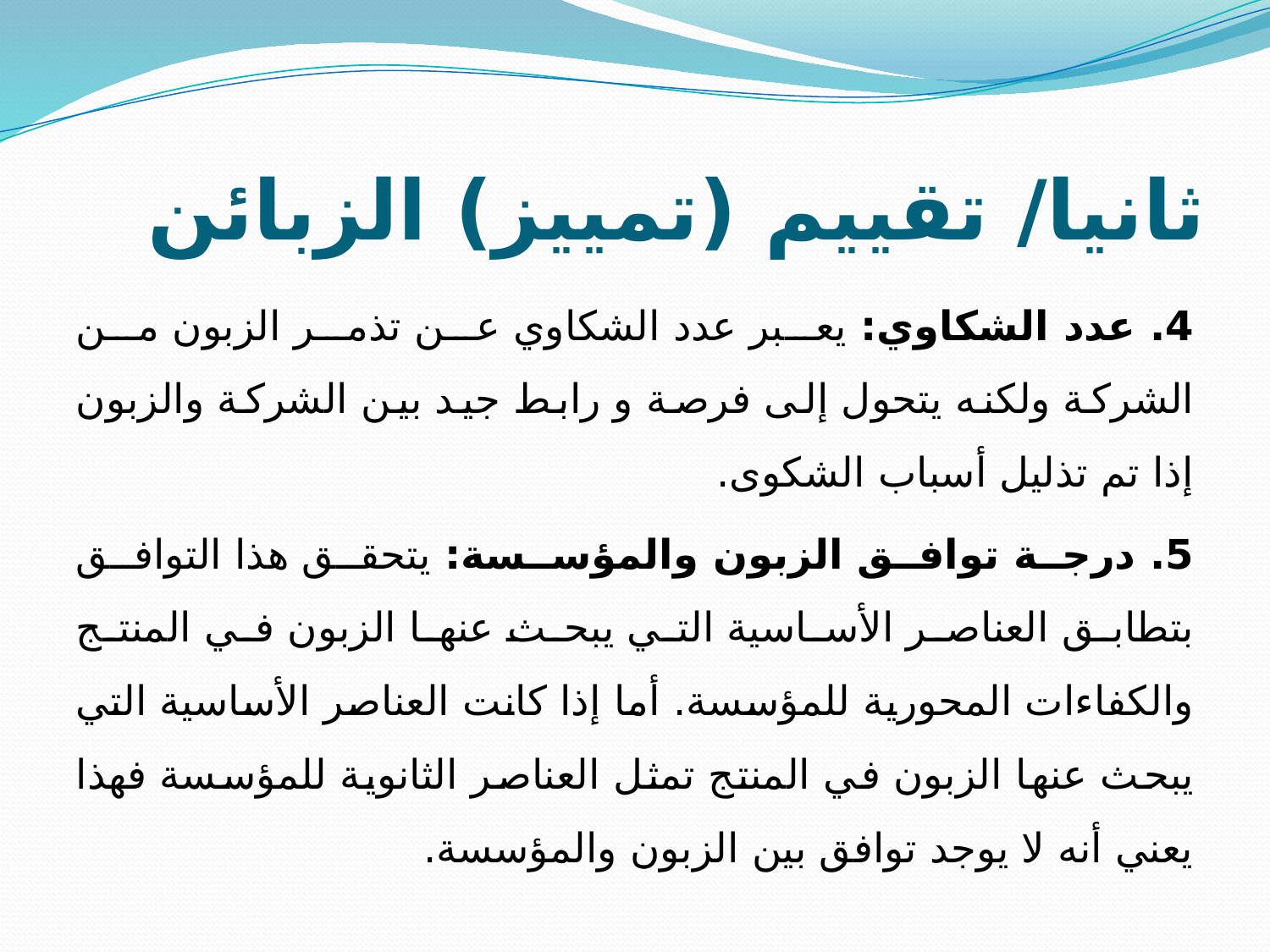

# ثانيا/ تقييم (تمييز) الزبائن
4. عدد الشكاوي: يعبر عدد الشكاوي عن تذمر الزبون من الشركة ولكنه يتحول إلى فرصة و رابط جيد بين الشركة والزبون إذا تم تذليل أسباب الشكوى.
5. درجة توافق الزبون والمؤسسة: يتحقق هذا التوافق بتطابق العناصر الأساسية التي يبحث عنها الزبون في المنتج والكفاءات المحورية للمؤسسة. أما إذا كانت العناصر الأساسية التي يبحث عنها الزبون في المنتج تمثل العناصر الثانوية للمؤسسة فهذا يعني أنه لا يوجد توافق بين الزبون والمؤسسة.